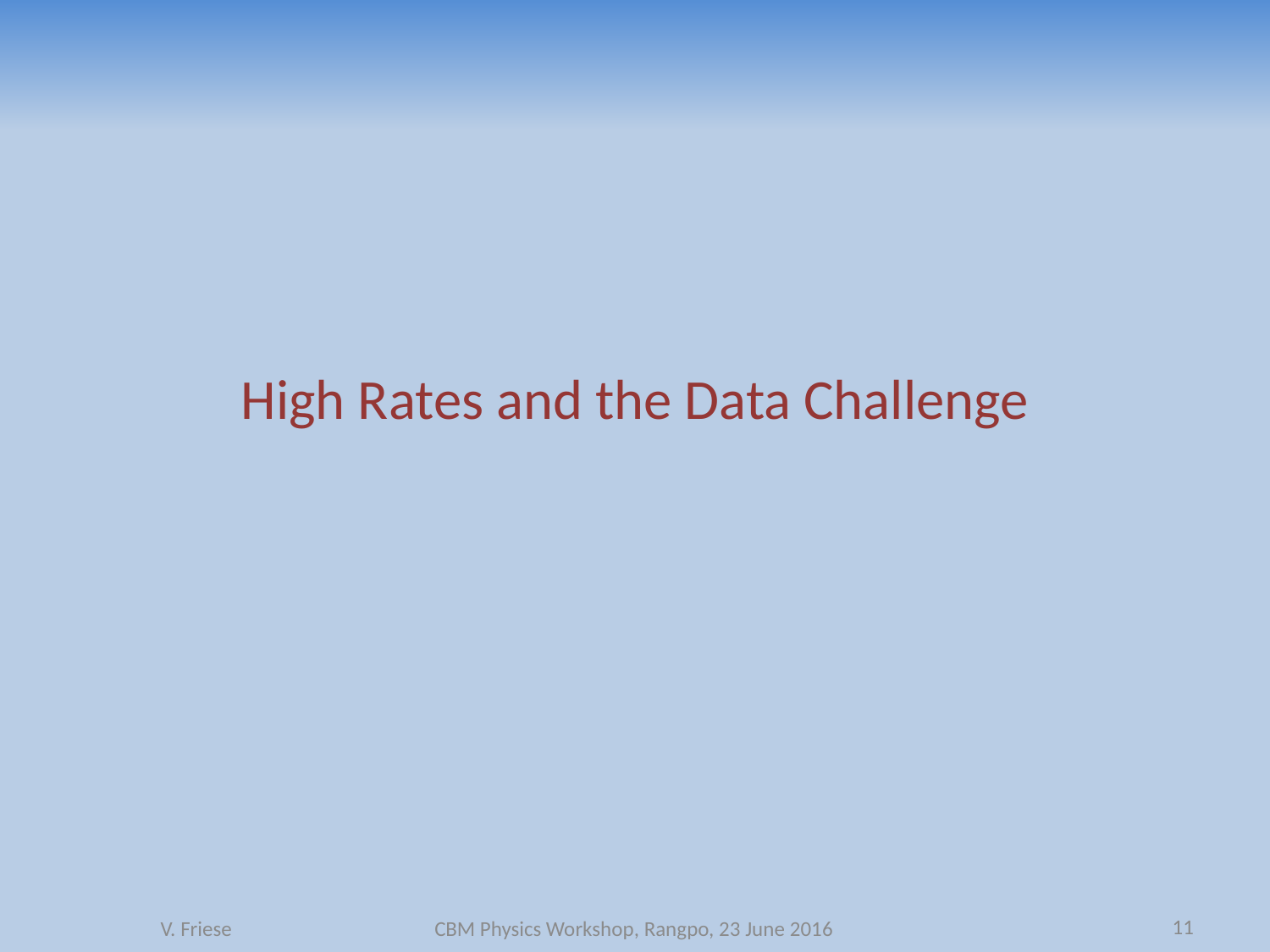

#
High Rates and the Data Challenge
11
V. Friese
CBM Physics Workshop, Rangpo, 23 June 2016